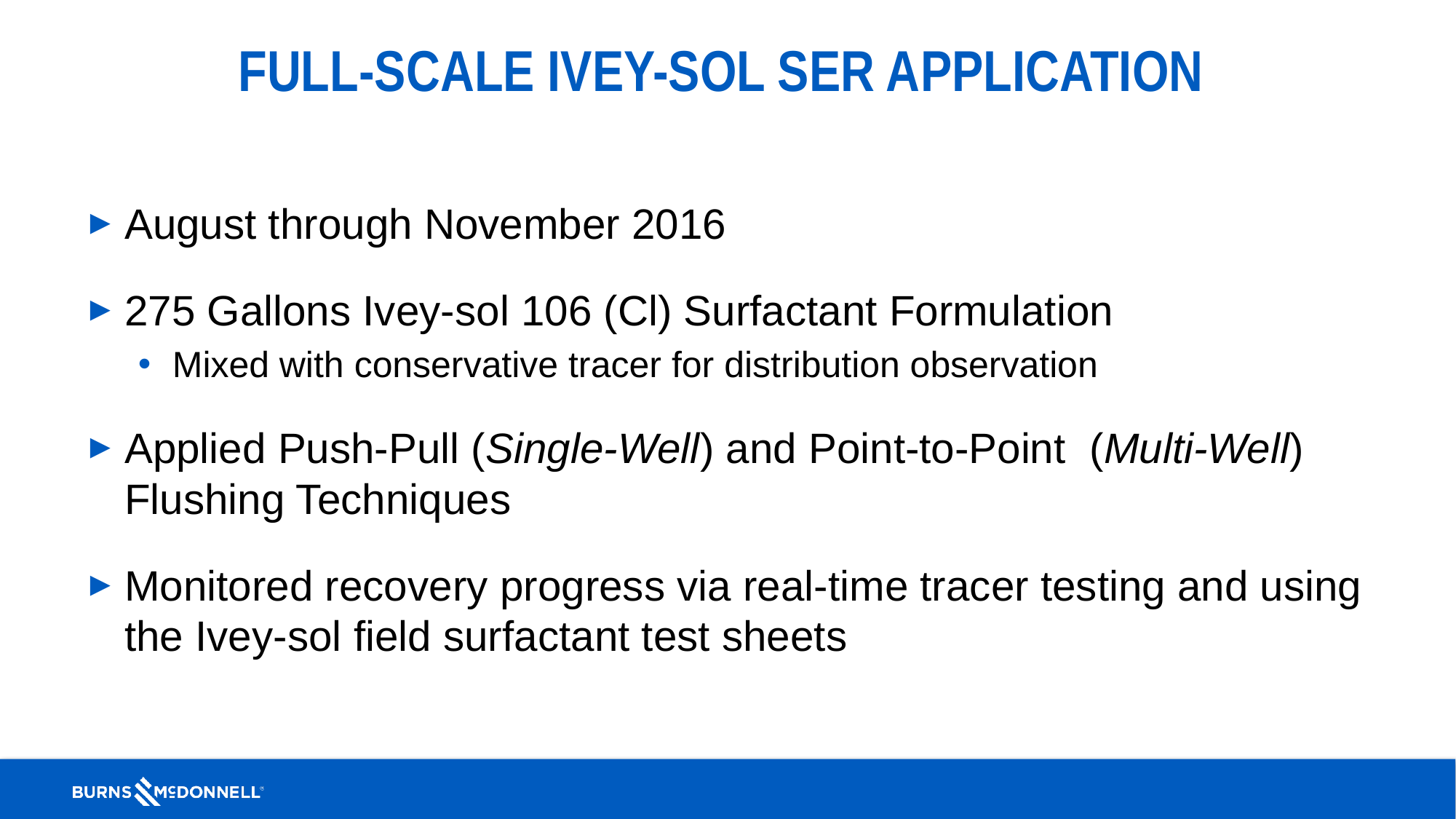

# Full-Scale Ivey-sol SER application
August through November 2016
275 Gallons Ivey-sol 106 (Cl) Surfactant Formulation
Mixed with conservative tracer for distribution observation
Applied Push-Pull (Single-Well) and Point-to-Point  (Multi-Well) Flushing Techniques
Monitored recovery progress via real-time tracer testing and using the Ivey-sol field surfactant test sheets